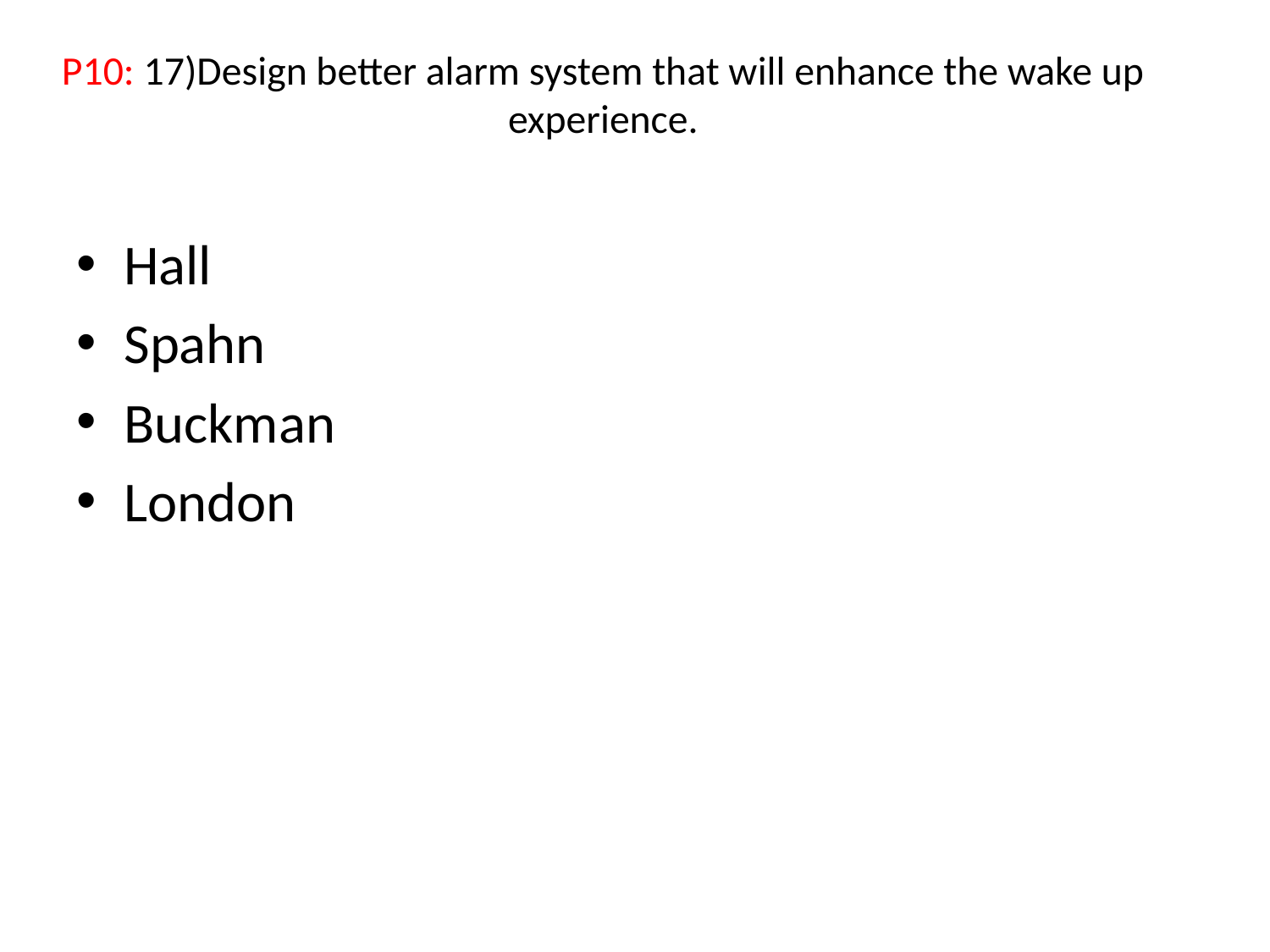

# P10: 17)Design better alarm system that will enhance the wake up experience.
Hall
Spahn
Buckman
London